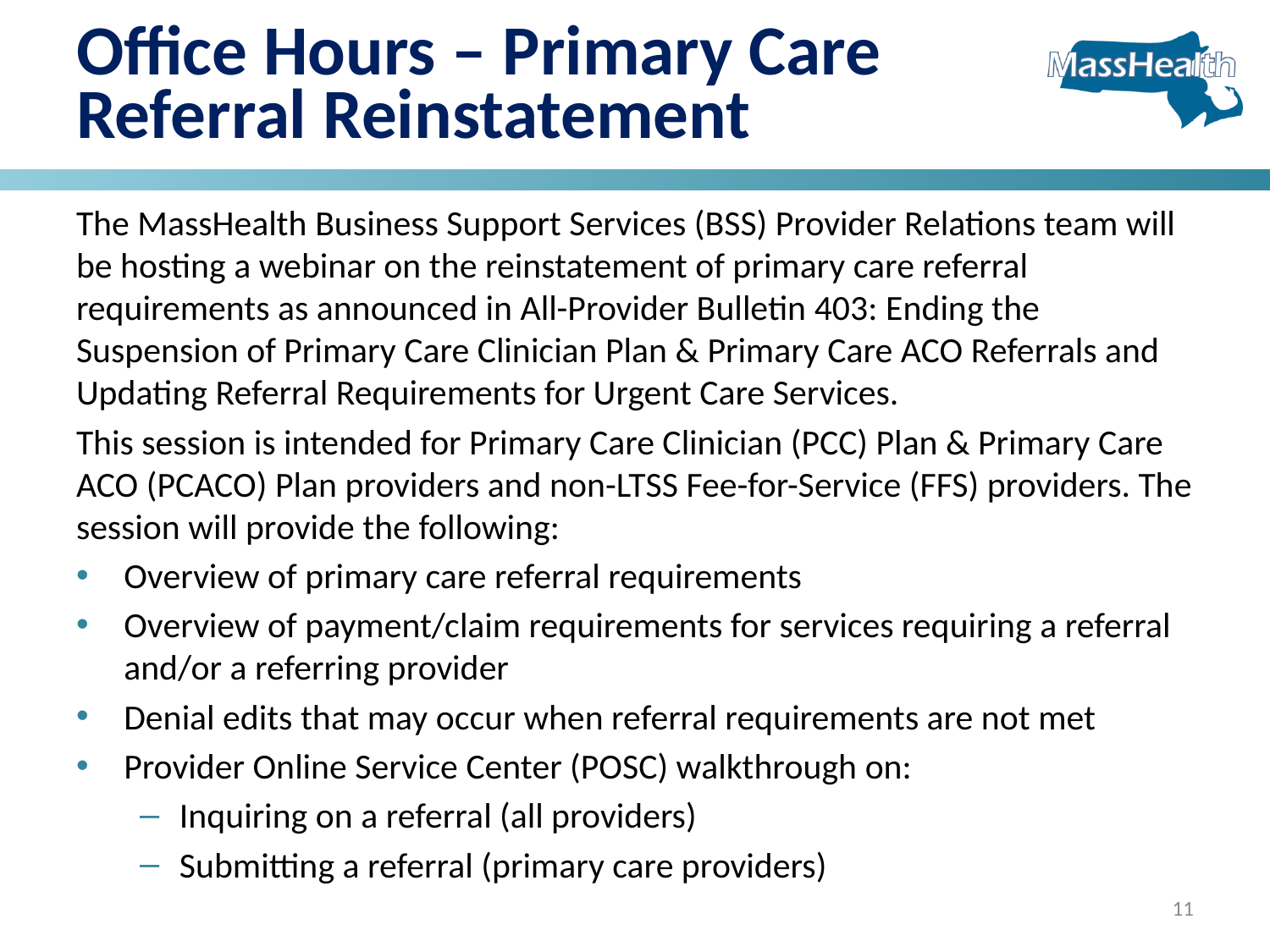

# Office Hours – Primary Care Referral Reinstatement
The MassHealth Business Support Services (BSS) Provider Relations team will be hosting a webinar on the reinstatement of primary care referral requirements as announced in All-Provider Bulletin 403: Ending the Suspension of Primary Care Clinician Plan & Primary Care ACO Referrals and Updating Referral Requirements for Urgent Care Services.
This session is intended for Primary Care Clinician (PCC) Plan & Primary Care ACO (PCACO) Plan providers and non-LTSS Fee-for-Service (FFS) providers. The session will provide the following:
Overview of primary care referral requirements
Overview of payment/claim requirements for services requiring a referral and/or a referring provider
Denial edits that may occur when referral requirements are not met
Provider Online Service Center (POSC) walkthrough on:
Inquiring on a referral (all providers)
Submitting a referral (primary care providers)

11